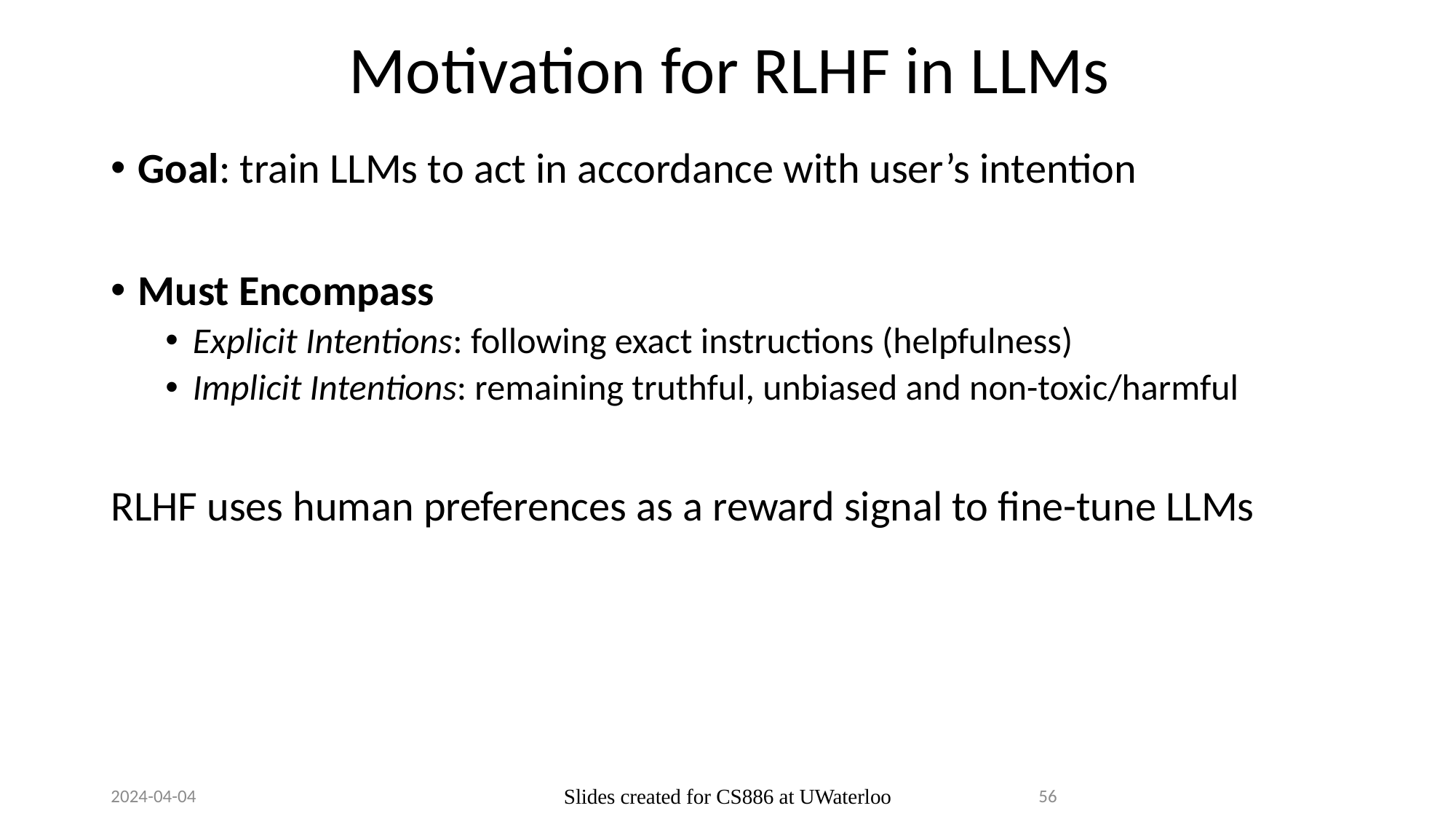

# Motivation for RLHF in LLMs
Goal: train LLMs to act in accordance with user’s intention

Must Encompass
Explicit Intentions: following exact instructions (helpfulness)
Implicit Intentions: remaining truthful, unbiased and non-toxic/harmful

RLHF uses human preferences as a reward signal to fine-tune LLMs
2024-04-04
Slides created for CS886 at UWaterloo
56